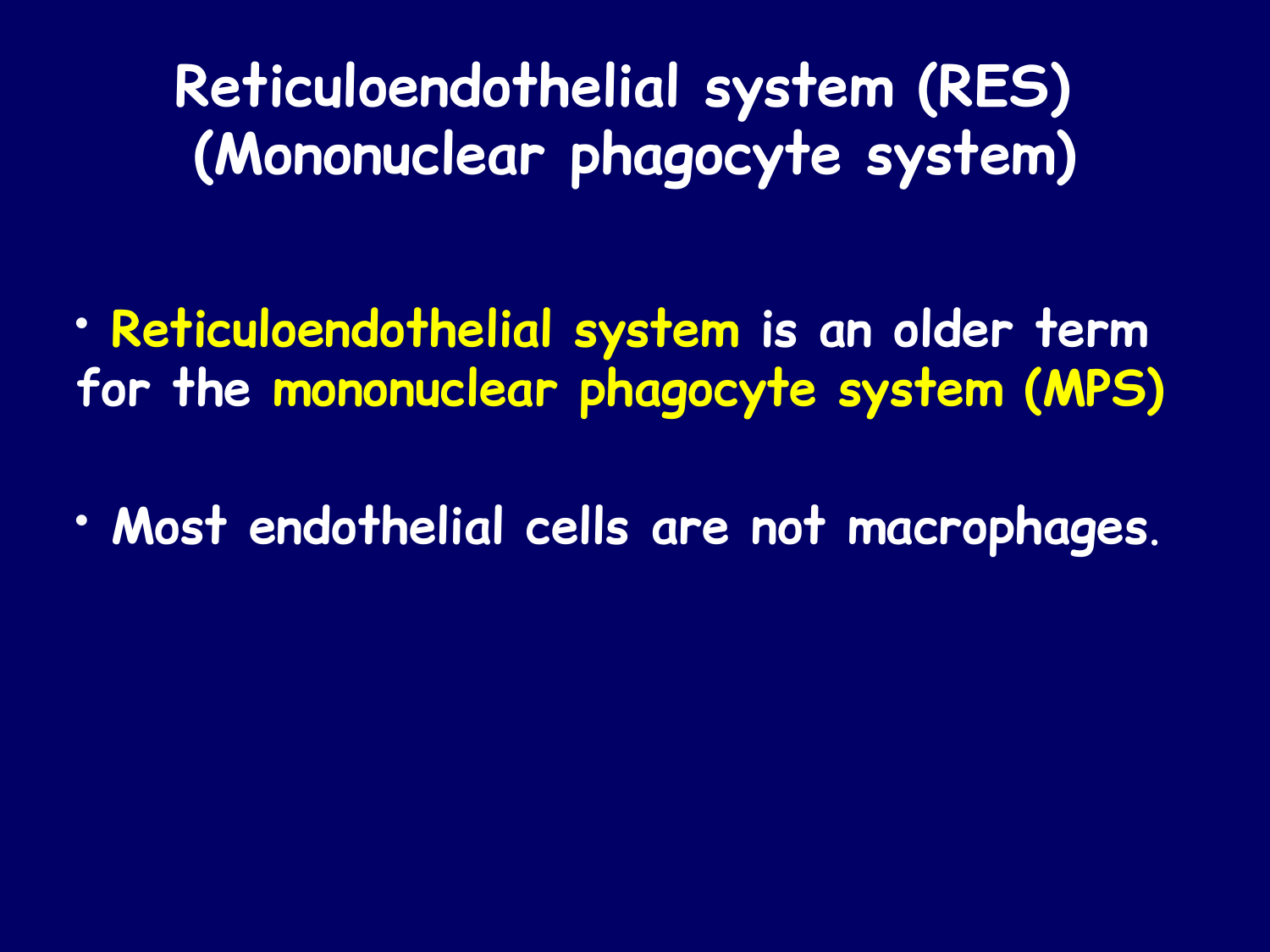

# Reticuloendothelial system (RES) (Mononuclear phagocyte system)

 Reticuloendothelial system is an older term for the mononuclear phagocyte system (MPS)

 Most endothelial cells are not macrophages.